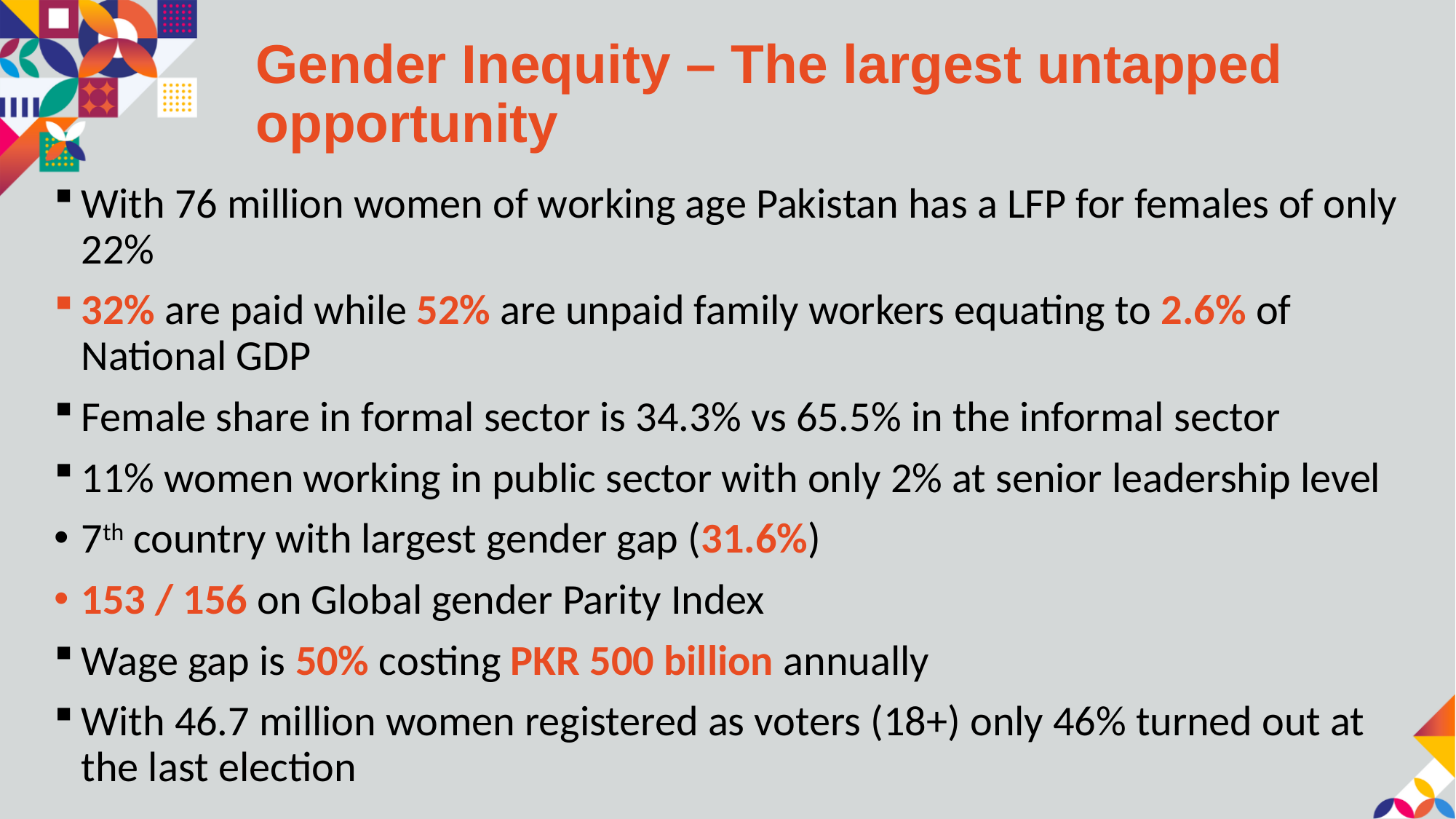

# Gender Inequity – The largest untapped opportunity
With 76 million women of working age Pakistan has a LFP for females of only 22%
32% are paid while 52% are unpaid family workers equating to 2.6% of National GDP
Female share in formal sector is 34.3% vs 65.5% in the informal sector
11% women working in public sector with only 2% at senior leadership level
7th country with largest gender gap (31.6%)
153 / 156 on Global gender Parity Index
Wage gap is 50% costing PKR 500 billion annually
With 46.7 million women registered as voters (18+) only 46% turned out at the last election